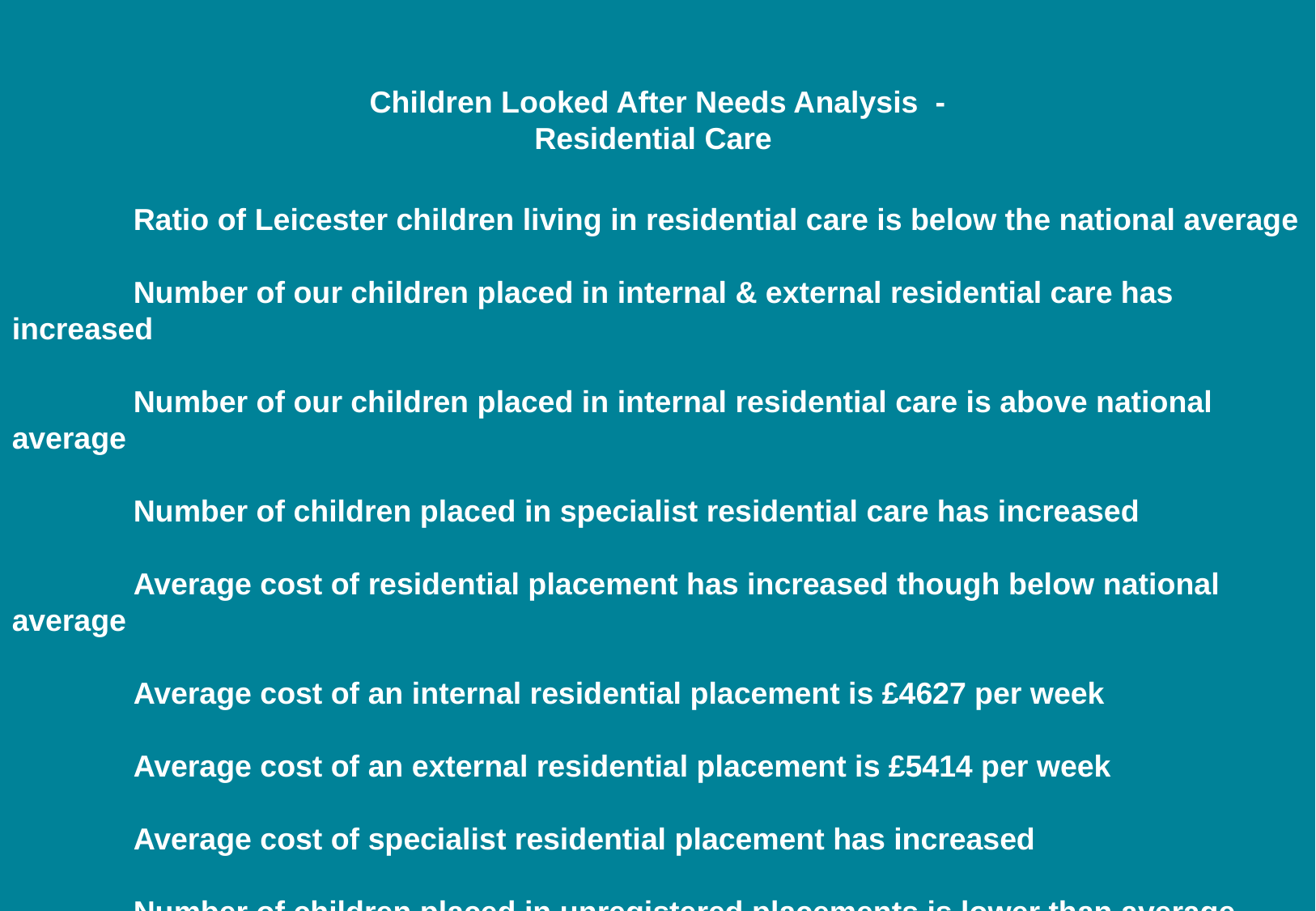

Ratio of Leicester children living in residential care is below the national average

	Number of our children placed in internal & external residential care has increased

	Number of our children placed in internal residential care is above national average

	Number of children placed in specialist residential care has increased

	Average cost of residential placement has increased though below national average

	Average cost of an internal residential placement is £4627 per week

	Average cost of an external residential placement is £5414 per week

	Average cost of specialist residential placement has increased

	Number of children placed in unregistered placements is lower than average

Children Looked After Needs Analysis  - Residential Care